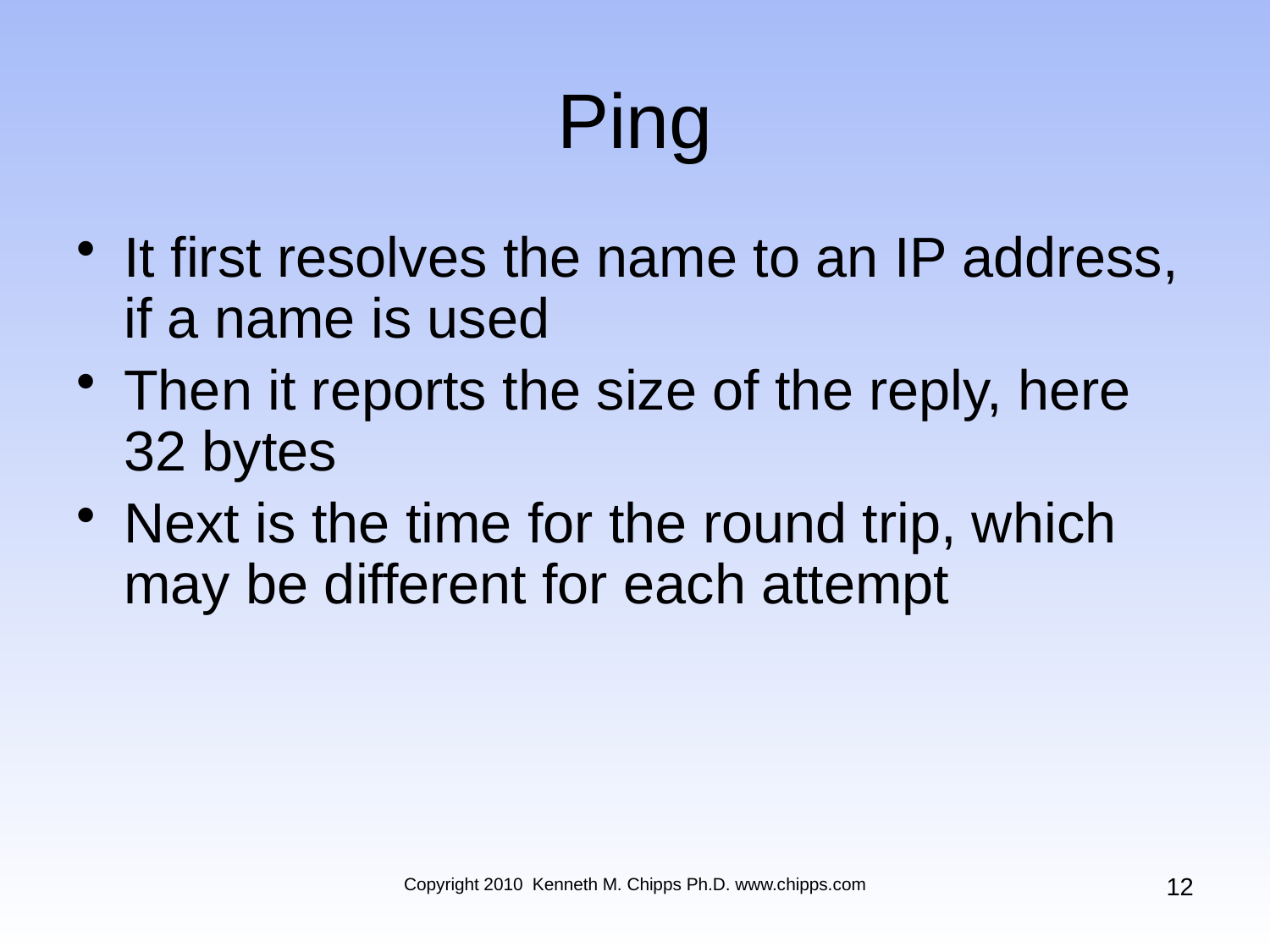

# Ping
It first resolves the name to an IP address, if a name is used
Then it reports the size of the reply, here 32 bytes
Next is the time for the round trip, which may be different for each attempt
12
Copyright 2010  Kenneth M. Chipps Ph.D. www.chipps.com